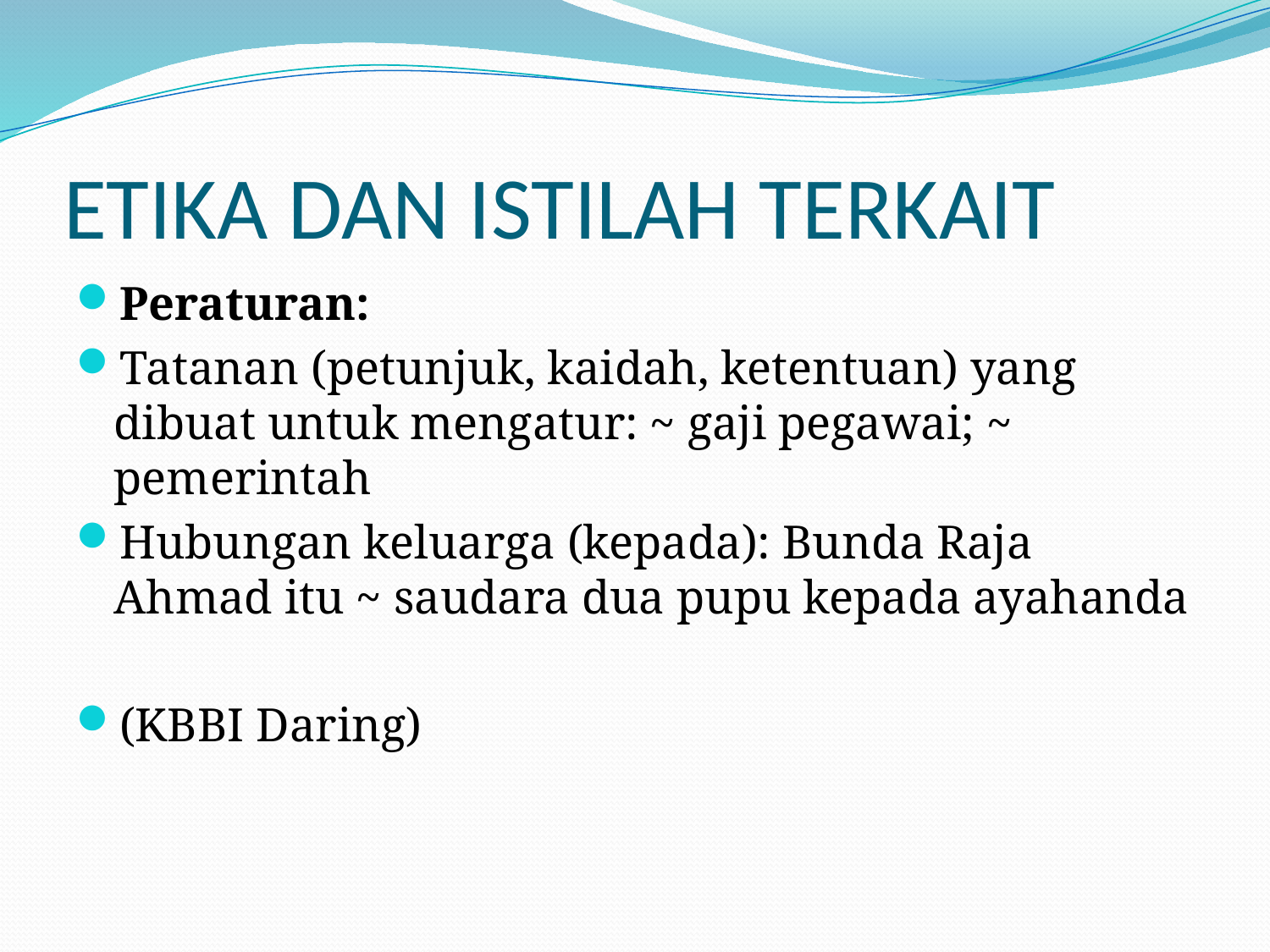

# ETIKA DAN ISTILAH TERKAIT
Peraturan:
Tatanan (petunjuk, kaidah, ketentuan) yang dibuat untuk mengatur: ~ gaji pegawai; ~ pemerintah
Hubungan keluarga (kepada): Bunda Raja Ahmad itu ~ saudara dua pupu kepada ayahanda

(KBBI Daring)